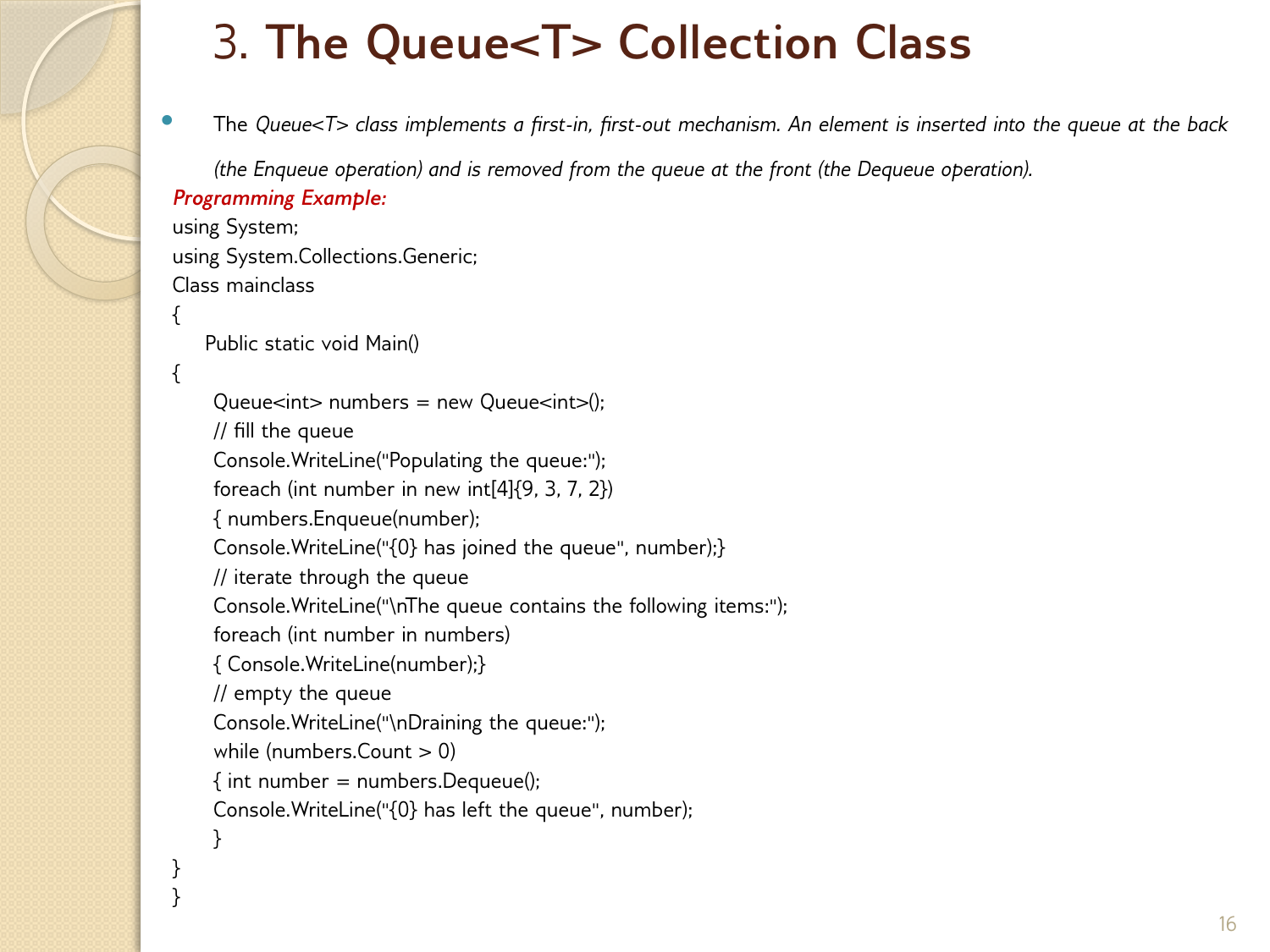

# 3. The Queue<T> Collection Class
The Queue<T> class implements a first-in, first-out mechanism. An element is inserted into the queue at the back (the Enqueue operation) and is removed from the queue at the front (the Dequeue operation).
Programming Example:
using System;
using System.Collections.Generic;
Class mainclass
{
     Public static void Main()
{
	Queue<int> numbers = new Queue<int>();
	// fill the queue
	Console.WriteLine("Populating the queue:");
	foreach (int number in new int[4]{9, 3, 7, 2})
	{ numbers.Enqueue(number);
	Console.WriteLine("{0} has joined the queue", number);}
	// iterate through the queue
	Console.WriteLine("\nThe queue contains the following items:");
	foreach (int number in numbers)
	{ Console.WriteLine(number);}
	// empty the queue
	Console.WriteLine("\nDraining the queue:");
	while (numbers.Count > 0)
	{ int number = numbers.Dequeue();
	Console.WriteLine("{0} has left the queue", number);
	}
}
}
16